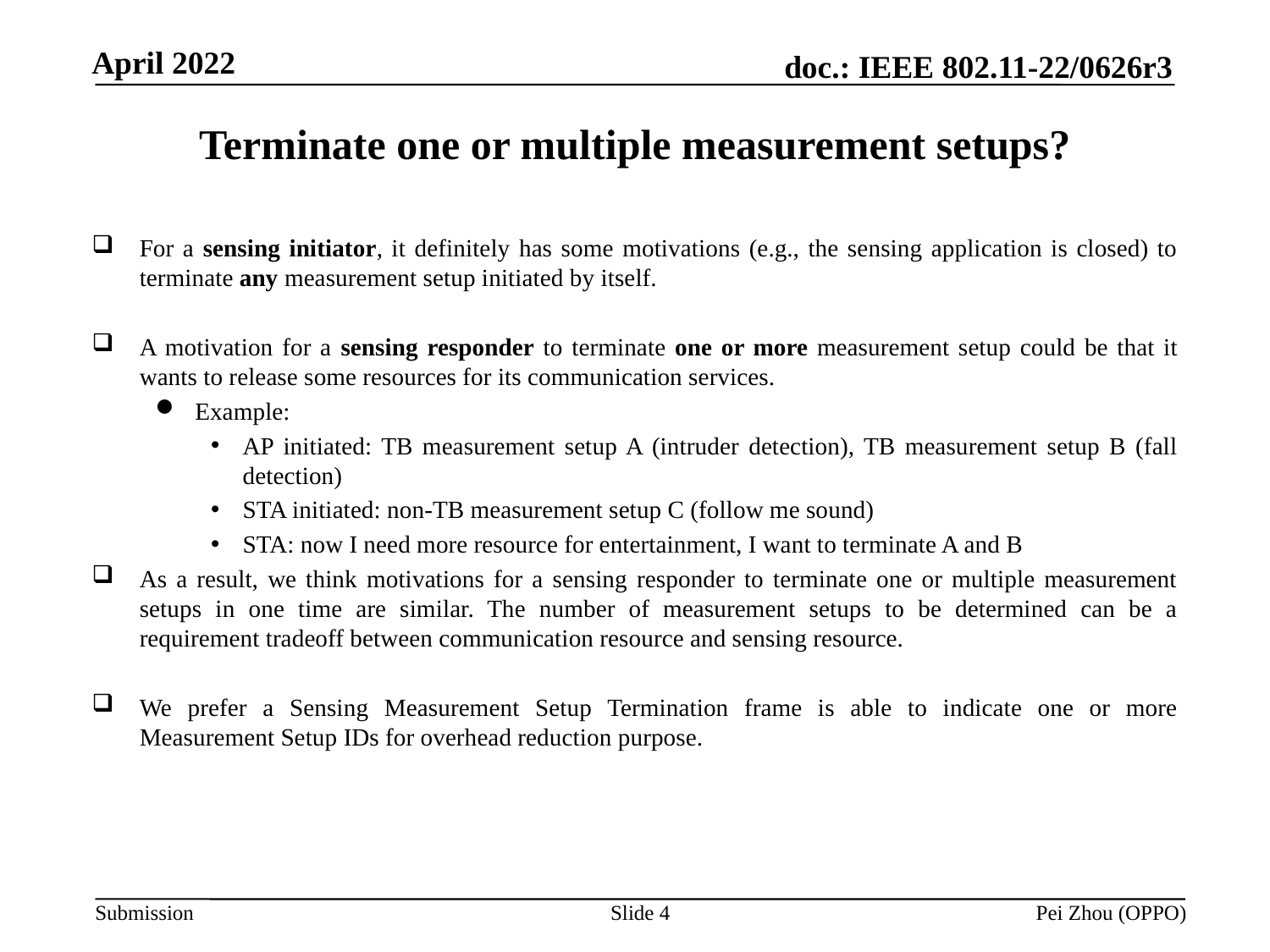

# Terminate one or multiple measurement setups?
For a sensing initiator, it definitely has some motivations (e.g., the sensing application is closed) to terminate any measurement setup initiated by itself.

A motivation for a sensing responder to terminate one or more measurement setup could be that it wants to release some resources for its communication services.
Example:
AP initiated: TB measurement setup A (intruder detection), TB measurement setup B (fall detection)
STA initiated: non-TB measurement setup C (follow me sound)
STA: now I need more resource for entertainment, I want to terminate A and B
As a result, we think motivations for a sensing responder to terminate one or multiple measurement setups in one time are similar. The number of measurement setups to be determined can be a requirement tradeoff between communication resource and sensing resource.

We prefer a Sensing Measurement Setup Termination frame is able to indicate one or more Measurement Setup IDs for overhead reduction purpose.
Slide 4
Pei Zhou (OPPO)